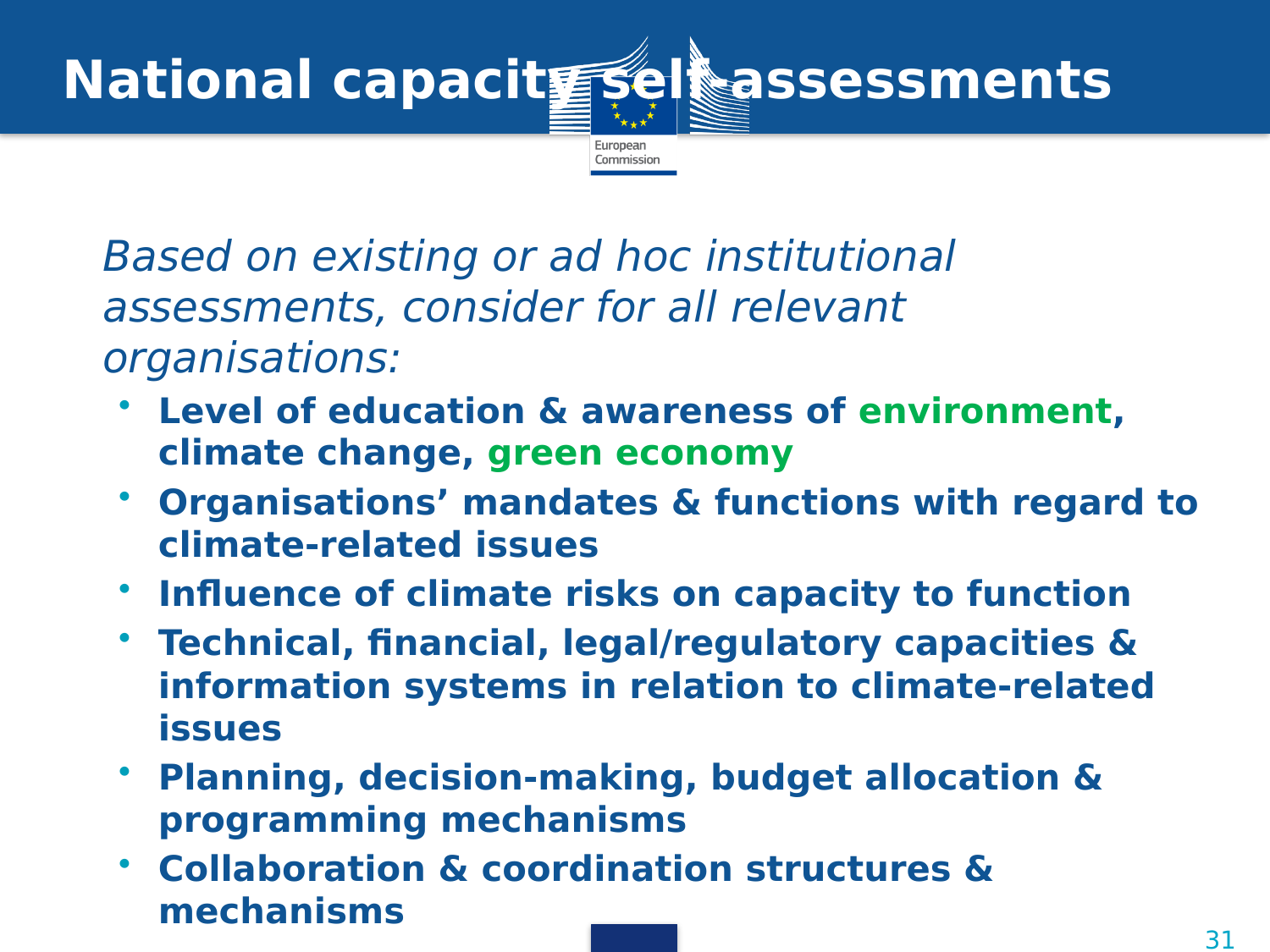

# National capacity self-assessments
Based on existing or ad hoc institutional assessments, consider for all relevant organisations:
Level of education & awareness of environment, climate change, green economy
Organisations’ mandates & functions with regard to climate-related issues
Influence of climate risks on capacity to function
Technical, financial, legal/regulatory capacities & information systems in relation to climate-related issues
Planning, decision-making, budget allocation & programming mechanisms
Collaboration & coordination structures & mechanisms

31